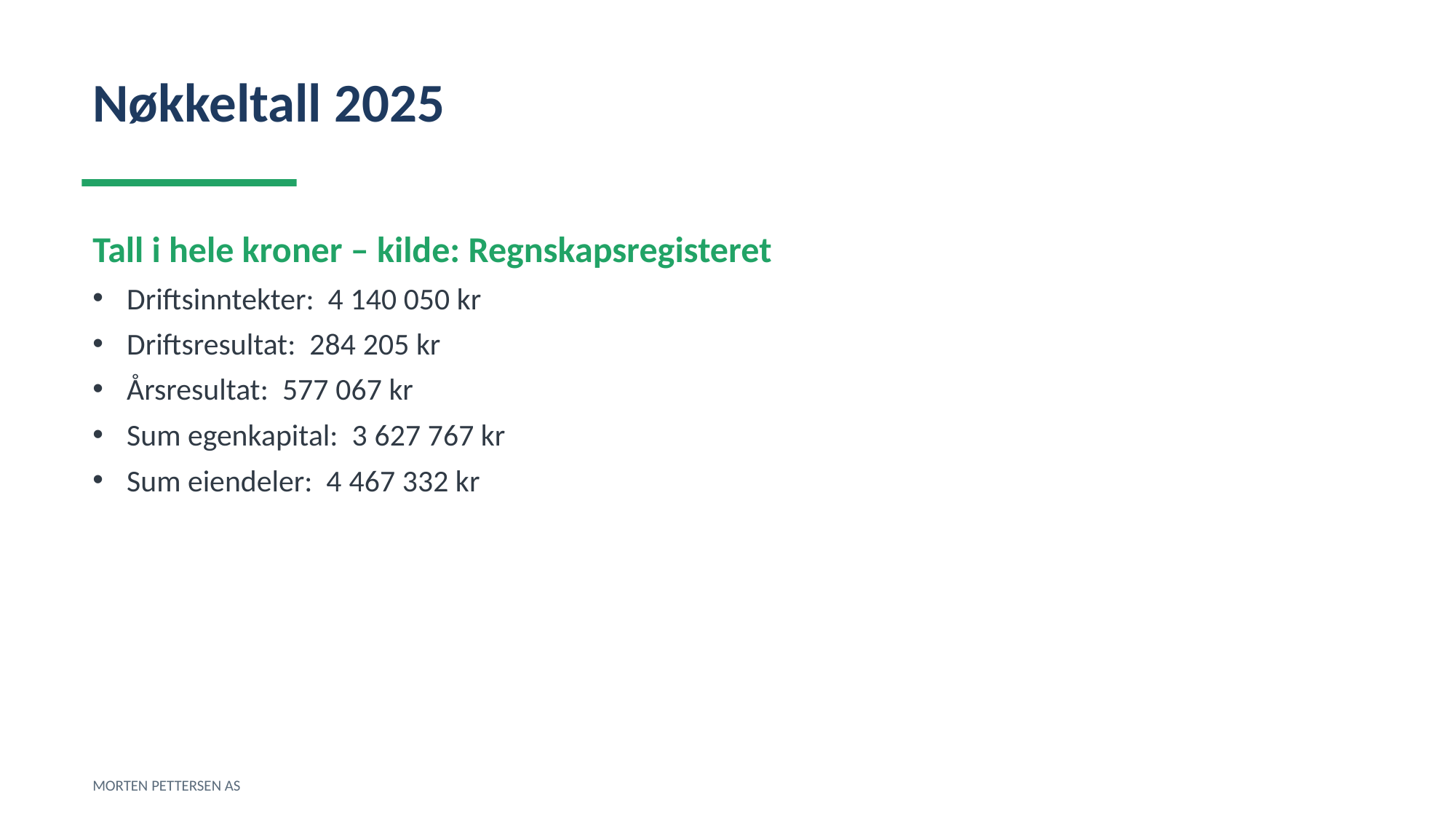

Nøkkeltall 2025

Tall i hele kroner – kilde: Regnskapsregisteret
Driftsinntekter:  4 140 050 kr
Driftsresultat:  284 205 kr
Årsresultat:  577 067 kr
Sum egenkapital:  3 627 767 kr
Sum eiendeler:  4 467 332 kr
MORTEN PETTERSEN AS